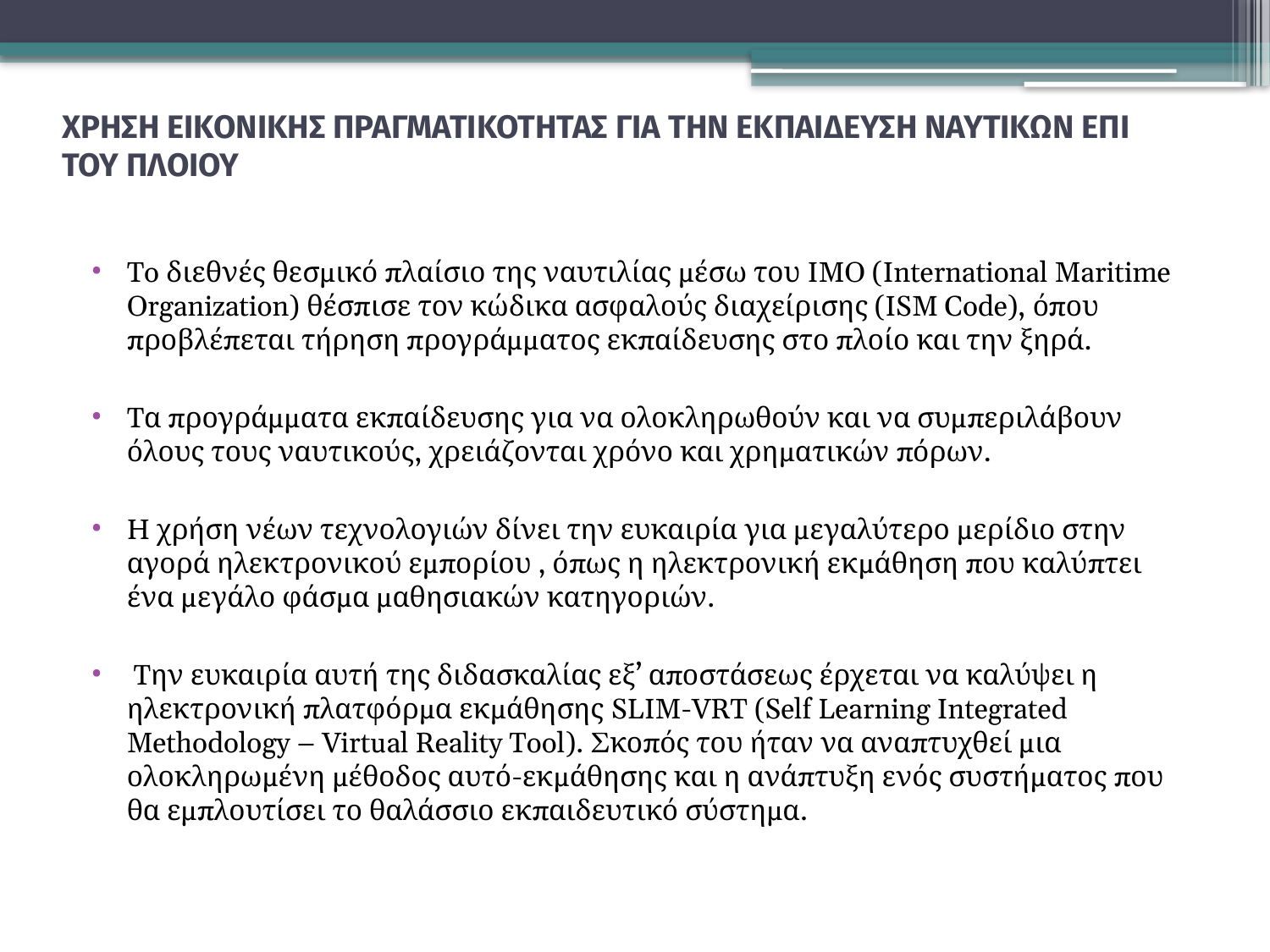

# ΧΡΗΣΗ ΕΙΚΟΝΙΚΗΣ ΠΡΑΓΜΑΤΙΚΟΤΗΤΑΣ ΓΙΑ ΤΗΝ ΕΚΠΑΙΔΕΥΣΗ ΝΑΥΤΙΚΩΝ ΕΠΙ ΤΟΥ ΠΛΟΙΟΥ
To διεθνές θεσμικό πλαίσιο της ναυτιλίας μέσω του IMO (International Maritime Organization) θέσπισε τον κώδικα ασφαλούς διαχείρισης (ISM Code), όπου προβλέπεται τήρηση προγράμματος εκπαίδευσης στο πλοίο και την ξηρά.

Τα προγράμματα εκπαίδευσης για να ολοκληρωθούν και να συμπεριλάβουν όλους τους ναυτικούς, χρειάζονται χρόνο και χρηματικών πόρων.

Η χρήση νέων τεχνολογιών δίνει την ευκαιρία για μεγαλύτερο μερίδιο στην αγορά ηλεκτρονικού εμπορίου , όπως η ηλεκτρονική εκμάθηση που καλύπτει ένα μεγάλο φάσμα μαθησιακών κατηγοριών.

 Την ευκαιρία αυτή της διδασκαλίας εξ’ αποστάσεως έρχεται να καλύψει η ηλεκτρονική πλατφόρμα εκμάθησης SLIM-VRT (Self Learning Integrated Methodology – Virtual Reality Tool). Σκοπός του ήταν να αναπτυχθεί μια ολοκληρωμένη μέθοδος αυτό-εκμάθησης και η ανάπτυξη ενός συστήματος που θα εμπλουτίσει το θαλάσσιο εκπαιδευτικό σύστημα.